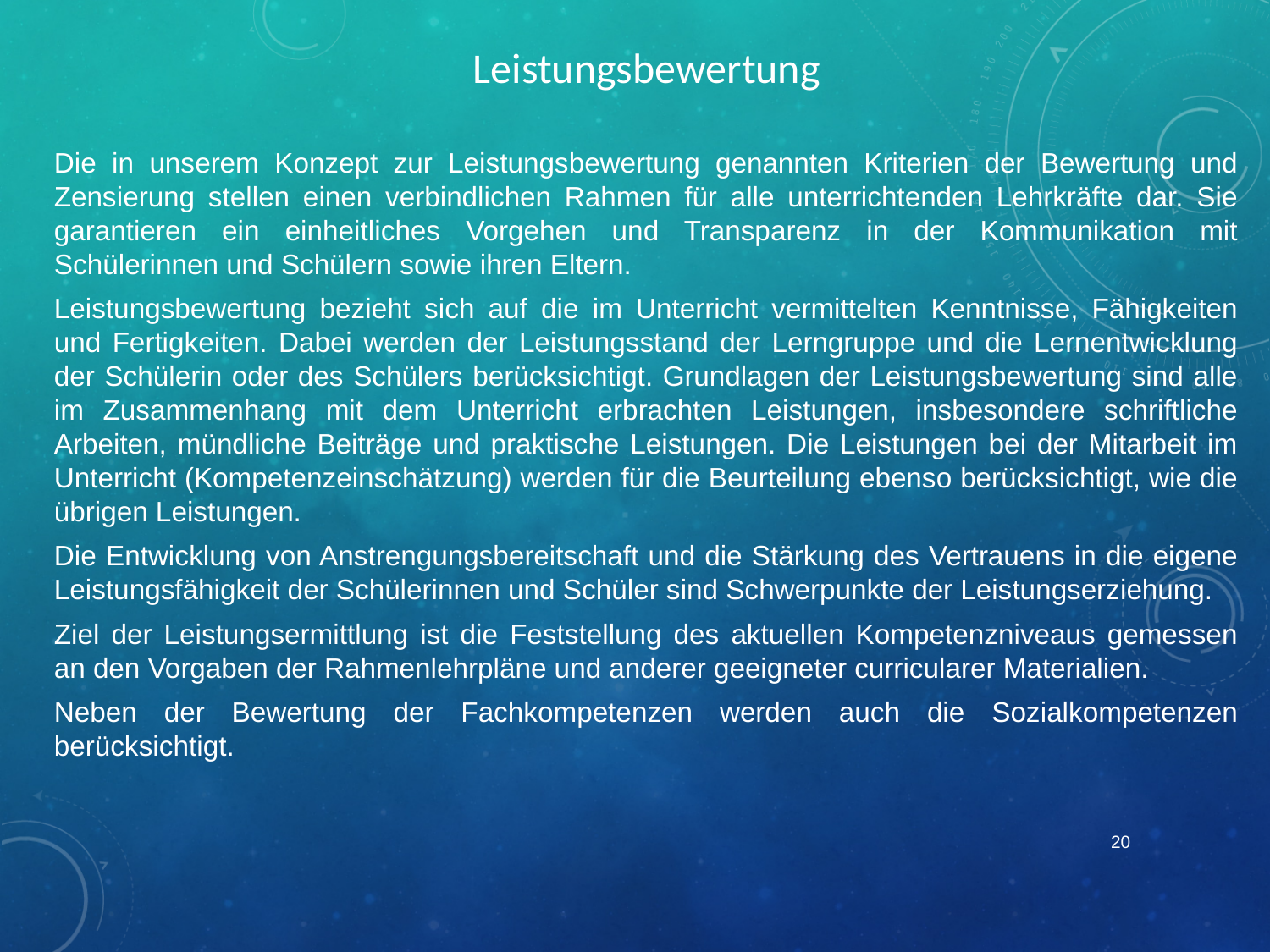

Leistungsbewertung
Die in unserem Konzept zur Leistungsbewertung genannten Kriterien der Bewertung und Zensierung stellen einen verbindlichen Rahmen für alle unterrichtenden Lehrkräfte dar. Sie garantieren ein einheitliches Vorgehen und Transparenz in der Kommunikation mit Schülerinnen und Schülern sowie ihren Eltern.
Leistungsbewertung bezieht sich auf die im Unterricht vermittelten Kenntnisse, Fähigkeiten und Fertigkeiten. Dabei werden der Leistungsstand der Lerngruppe und die Lernentwicklung der Schülerin oder des Schülers berücksichtigt. Grundlagen der Leistungsbewertung sind alle im Zusammenhang mit dem Unterricht erbrachten Leistungen, insbesondere schriftliche Arbeiten, mündliche Beiträge und praktische Leistungen. Die Leistungen bei der Mitarbeit im Unterricht (Kompetenzeinschätzung) werden für die Beurteilung ebenso berücksichtigt, wie die übrigen Leistungen.
Die Entwicklung von Anstrengungsbereitschaft und die Stärkung des Vertrauens in die eigene Leistungsfähigkeit der Schülerinnen und Schüler sind Schwerpunkte der Leistungserziehung.
Ziel der Leistungsermittlung ist die Feststellung des aktuellen Kompetenzniveaus gemessen an den Vorgaben der Rahmenlehrpläne und anderer geeigneter curricularer Materialien.
Neben der Bewertung der Fachkompetenzen werden auch die Sozialkompetenzen berücksichtigt.

20